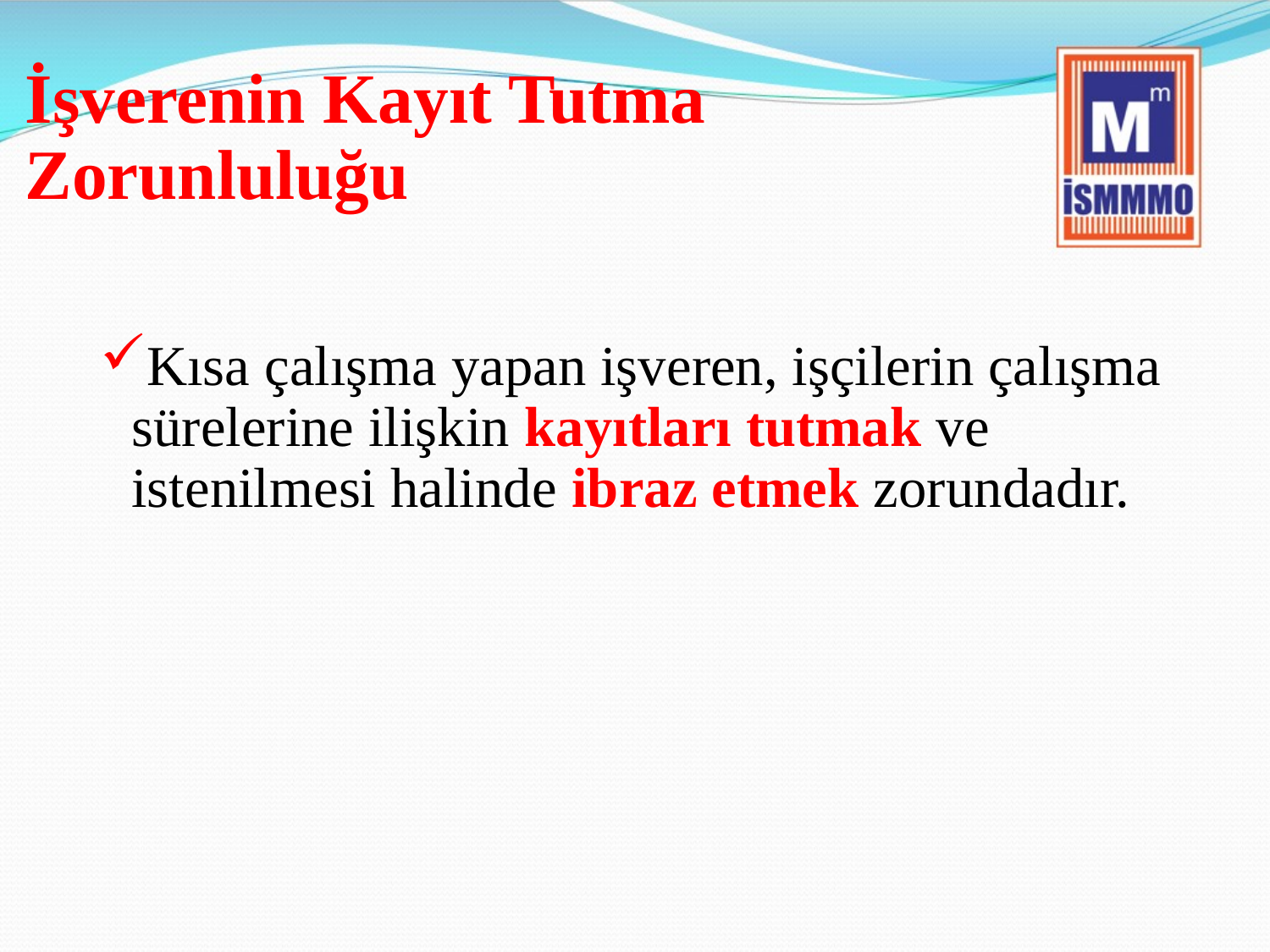

# İşverenin Kayıt Tutma Zorunluluğu

Kısa çalışma yapan işveren, işçilerin çalışma sürelerine ilişkin kayıtları tutmak ve istenilmesi halinde ibraz etmek zorundadır.